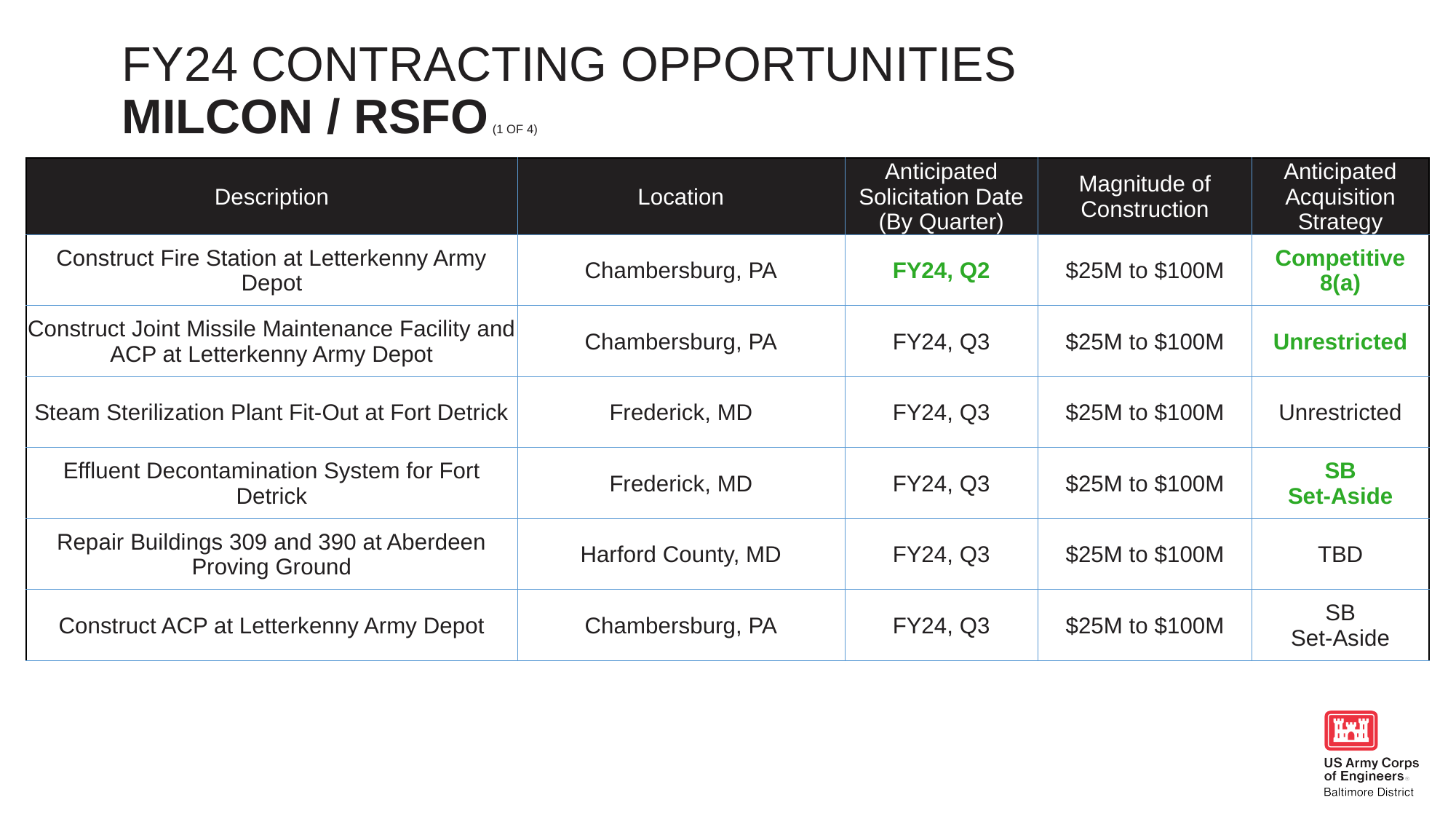

Fy24 contracting opportunities
Milcon / rsfo (1 of 4)
| Description | Location | Anticipated Solicitation Date (By Quarter) | Magnitude of Construction | Anticipated Acquisition Strategy |
| --- | --- | --- | --- | --- |
| Construct Fire Station at Letterkenny Army Depot | Chambersburg, PA | FY24, Q2 | $25M to $100M | Competitive 8(a) |
| Construct Joint Missile Maintenance Facility and ACP at Letterkenny Army Depot | Chambersburg, PA | FY24, Q3 | $25M to $100M | Unrestricted |
| Steam Sterilization Plant Fit-Out at Fort Detrick | Frederick, MD | FY24, Q3 | $25M to $100M | Unrestricted |
| Effluent Decontamination System for Fort Detrick | Frederick, MD | FY24, Q3 | $25M to $100M | SB Set-Aside |
| Repair Buildings 309 and 390 at Aberdeen Proving Ground | Harford County, MD | FY24, Q3 | $25M to $100M | TBD |
| Construct ACP at Letterkenny Army Depot | Chambersburg, PA | FY24, Q3 | $25M to $100M | SB Set-Aside |